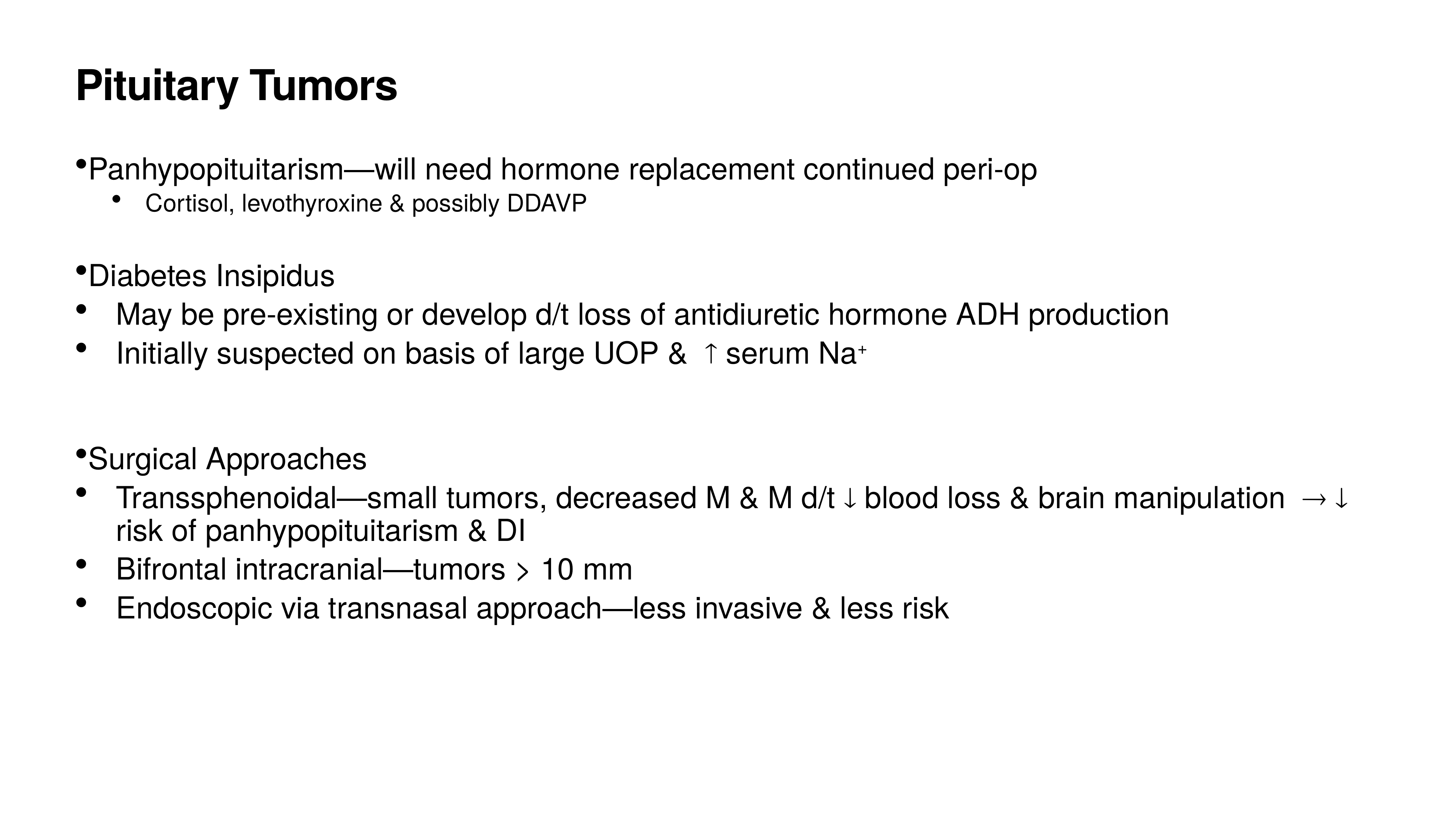

# Pituitary Tumors
Panhypopituitarism—will need hormone replacement continued peri-op
Cortisol, levothyroxine & possibly DDAVP

Diabetes Insipidus
May be pre-existing or develop d/t loss of antidiuretic hormone ADH production
Initially suspected on basis of large UOP &  ­ serum Na+

Surgical Approaches
Transsphenoidal—small tumors, decreased M & M d/t ↓ blood loss & brain manipulation  → ↓ risk of panhypopituitarism & DI
Bifrontal intracranial—tumors > 10 mm
Endoscopic via transnasal approach—less invasive & less risk